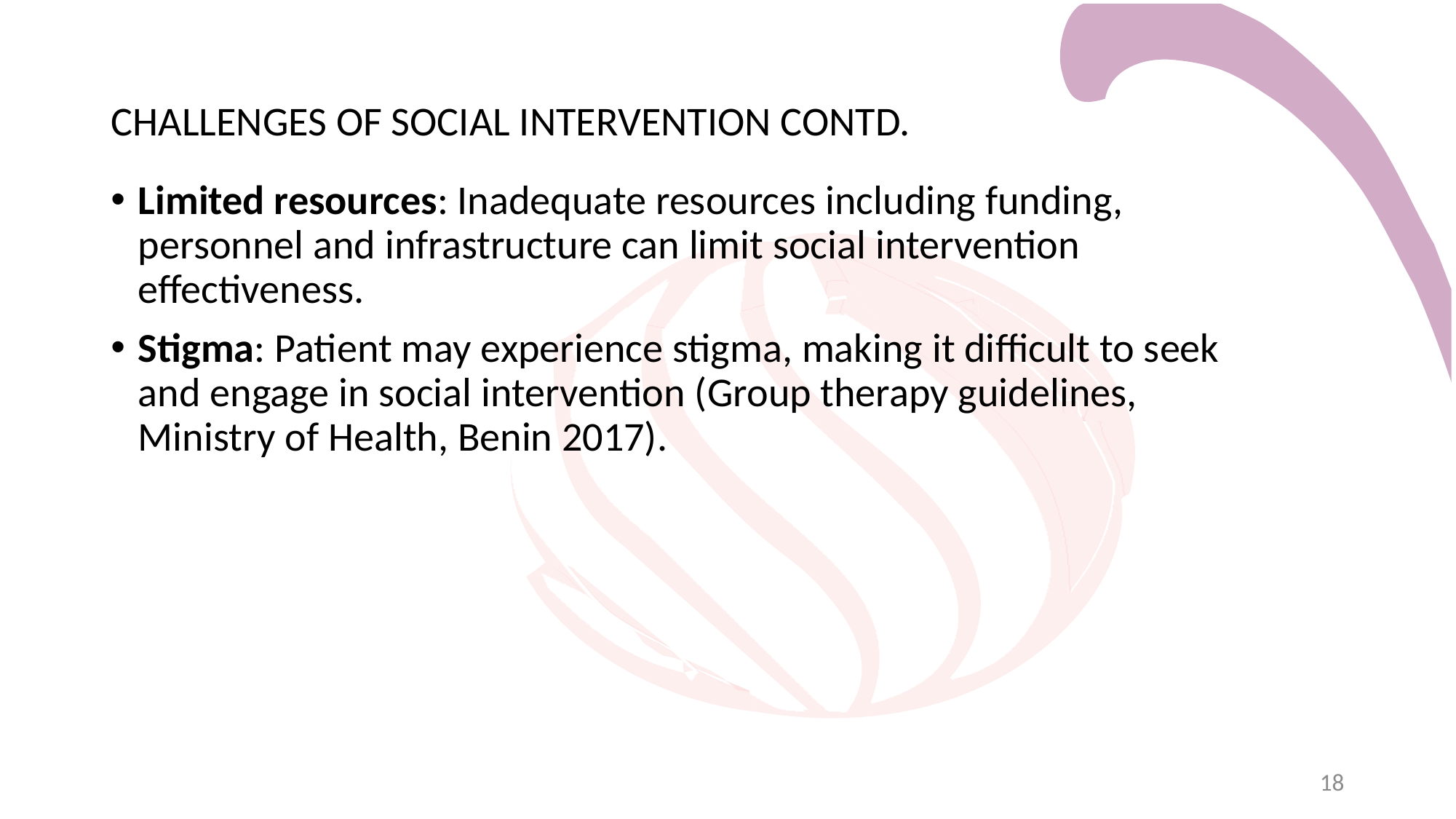

# CHALLENGES OF SOCIAL INTERVENTION CONTD.
Limited resources: Inadequate resources including funding, personnel and infrastructure can limit social intervention effectiveness.
Stigma: Patient may experience stigma, making it difficult to seek and engage in social intervention (Group therapy guidelines, Ministry of Health, Benin 2017).

18